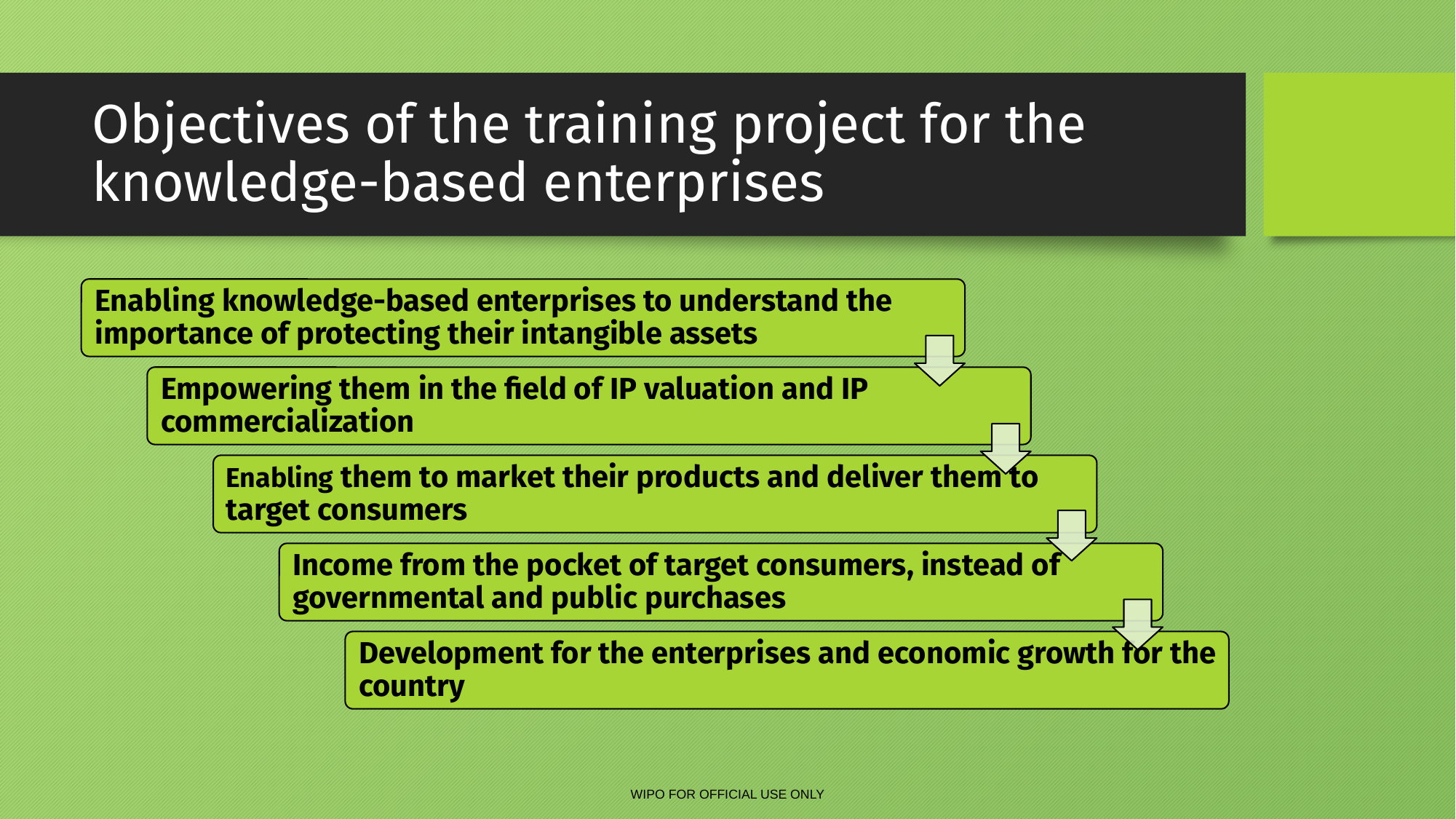

# Objectives of the training project for the knowledge-based enterprises
Enabling knowledge-based enterprises to understand the importance of protecting their intangible assets
Empowering them in the field of IP valuation and IP commercialization
Enabling them to market their products and deliver them to target consumers
Income from the pocket of target consumers, instead of governmental and public purchases
Development for the enterprises and economic growth for the country